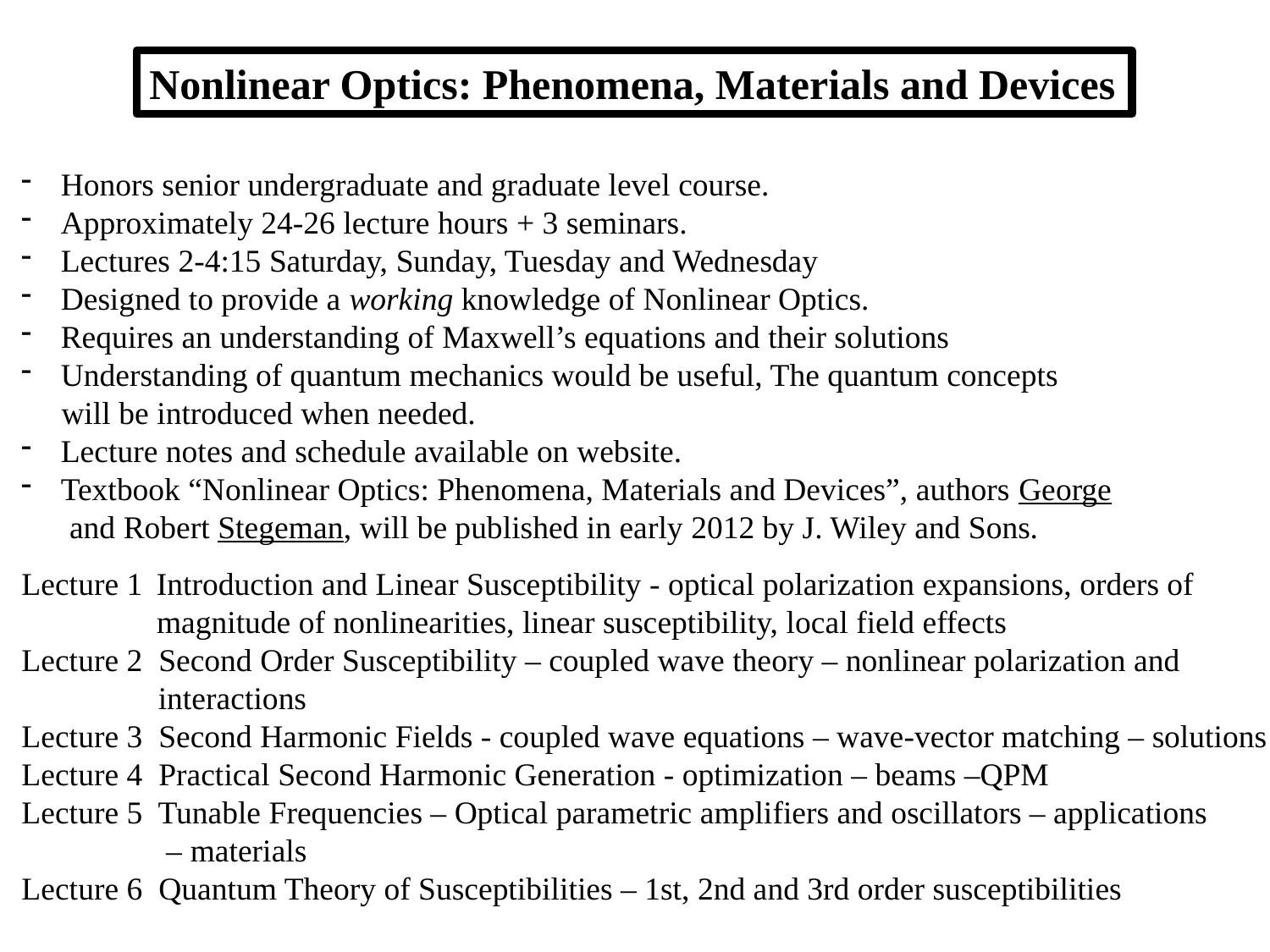

Nonlinear Optics: Phenomena, Materials and Devices
Honors senior undergraduate and graduate level course.
Approximately 24-26 lecture hours + 3 seminars.
Lectures 2-4:15 Saturday, Sunday, Tuesday and Wednesday
Designed to provide a working knowledge of Nonlinear Optics.
Requires an understanding of Maxwell’s equations and their solutions
Understanding of quantum mechanics would be useful, The quantum concepts
     will be introduced when needed.
Lecture notes and schedule available on website.
Textbook “Nonlinear Optics: Phenomena, Materials and Devices”, authors George
      and Robert Stegeman, will be published in early 2012 by J. Wiley and Sons.

Lecture 1	 Introduction and Linear Susceptibility - optical polarization expansions, orders of
	 magnitude of nonlinearities, linear susceptibility, local field effects
Lecture 2  Second Order Susceptibility – coupled wave theory – nonlinear polarization and
                 interactions
Lecture 3  Second Harmonic Fields - coupled wave equations – wave-vector matching – solutions
Lecture 4  Practical Second Harmonic Generation - optimization – beams –QPM
Lecture 5  Tunable Frequencies – Optical parametric amplifiers and oscillators – applications
                  – materials
Lecture 6  Quantum Theory of Susceptibilities – 1st, 2nd and 3rd order susceptibilities